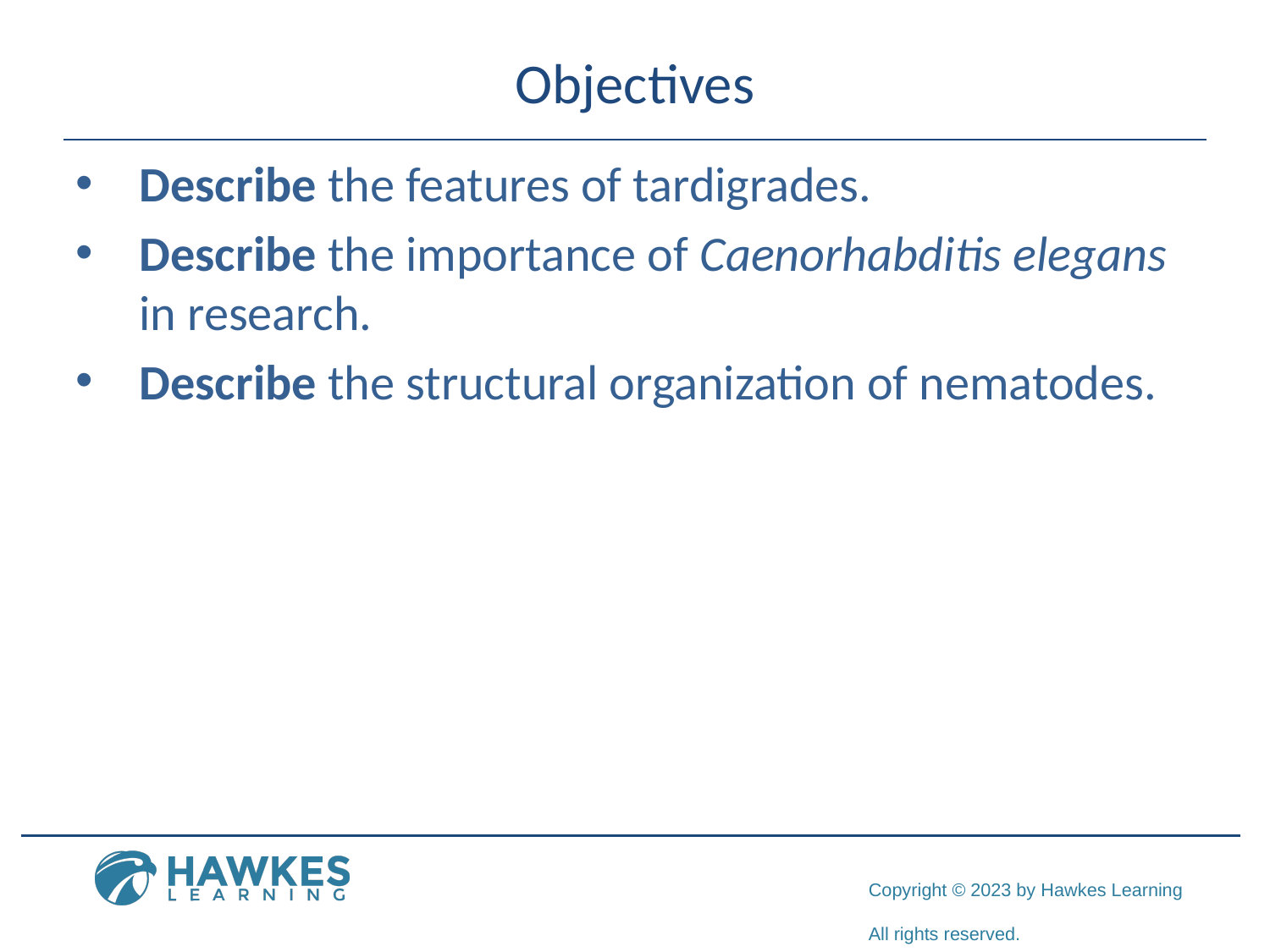

# Objectives
Describe the features of tardigrades.
Describe the importance of Caenorhabditis elegans in research.
Describe the structural organization of nematodes.